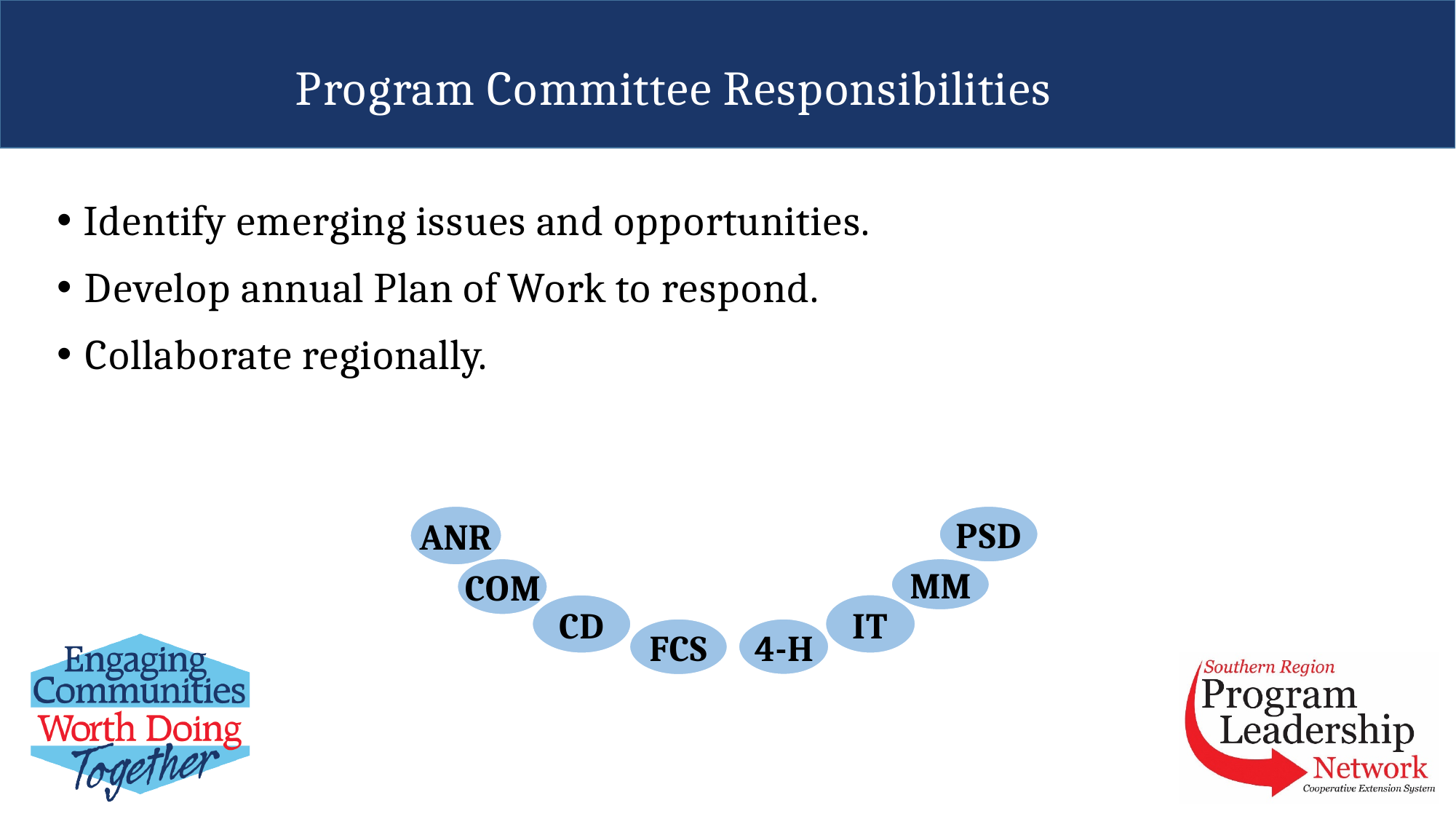

# Program Committee Responsibilities
Identify emerging issues and opportunities.
Develop annual Plan of Work to respond.
Collaborate regionally.
ANR
PSD
COM
MM
IT
CD
FCS
4-H